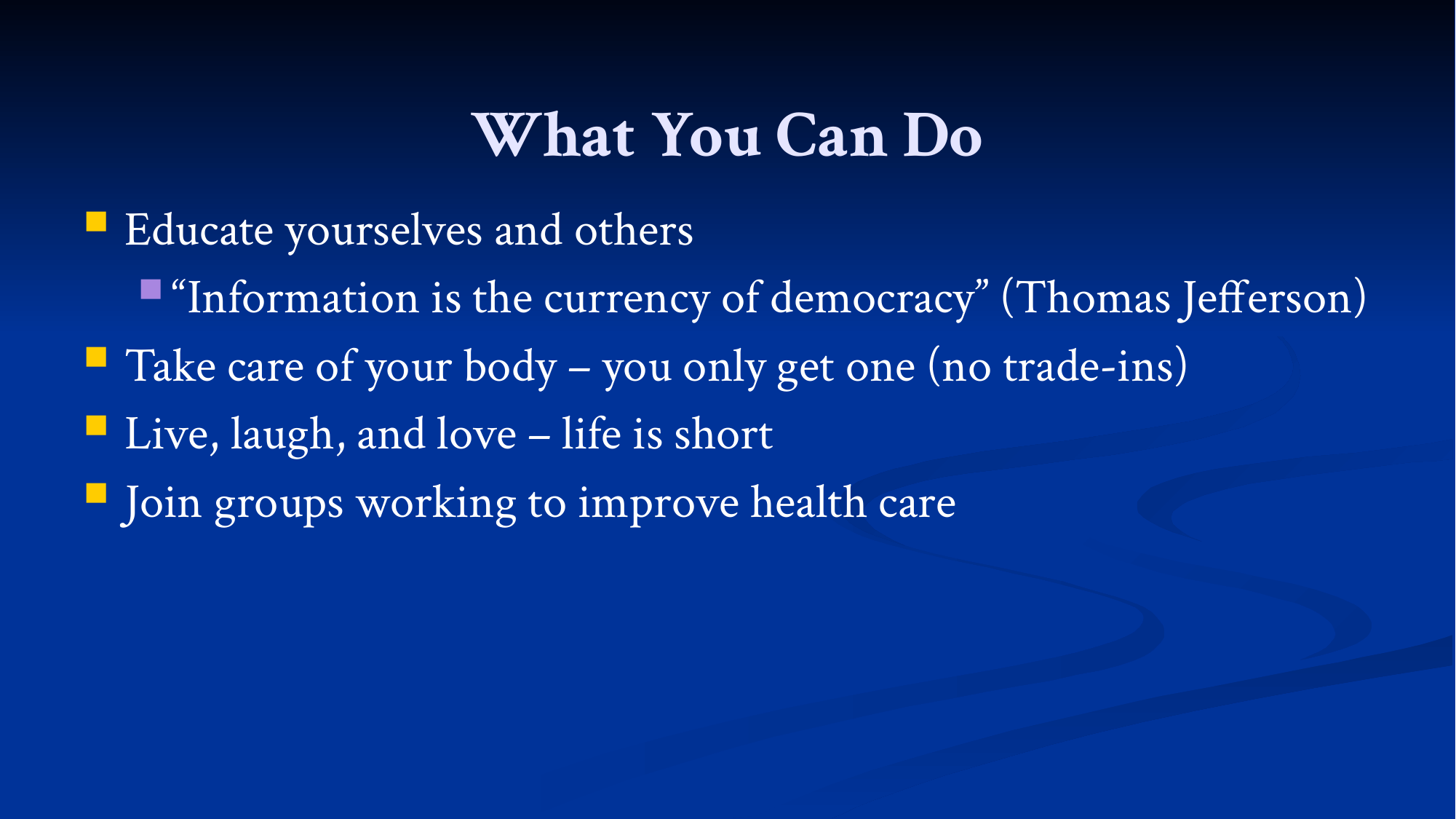

What You Can Do
Educate yourselves and others
“Information is the currency of democracy” (Thomas Jefferson)
Take care of your body – you only get one (no trade-ins)
Live, laugh, and love – life is short
Join groups working to improve health care